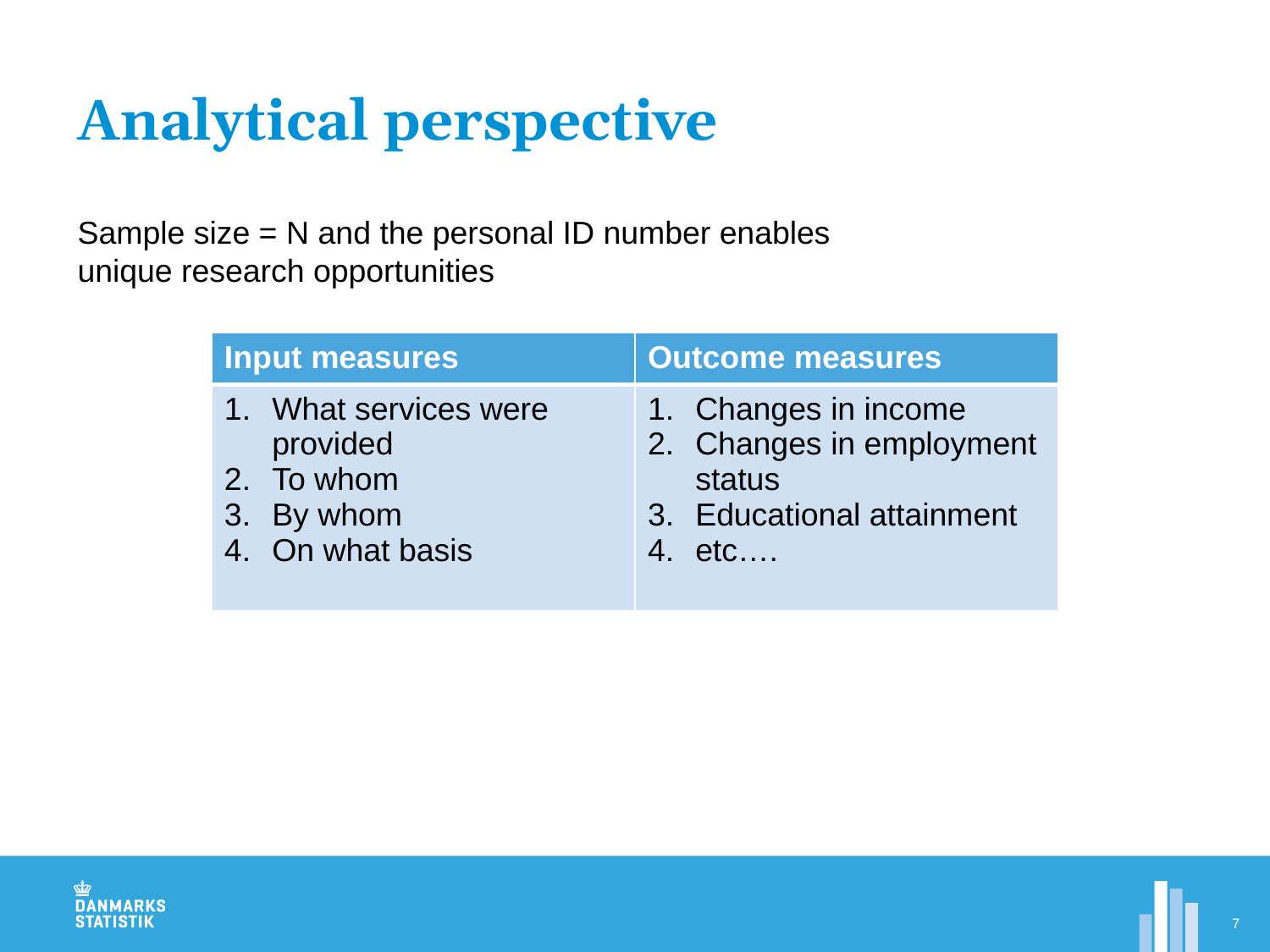

# Analytical perspective
Sample size = N and the personal ID number enables
unique research opportunities
| Input measures | Outcome measures |
| --- | --- |
| What services were provided To whom By whom On what basis | Changes in income Changes in employment status Educational attainment etc…. |
7